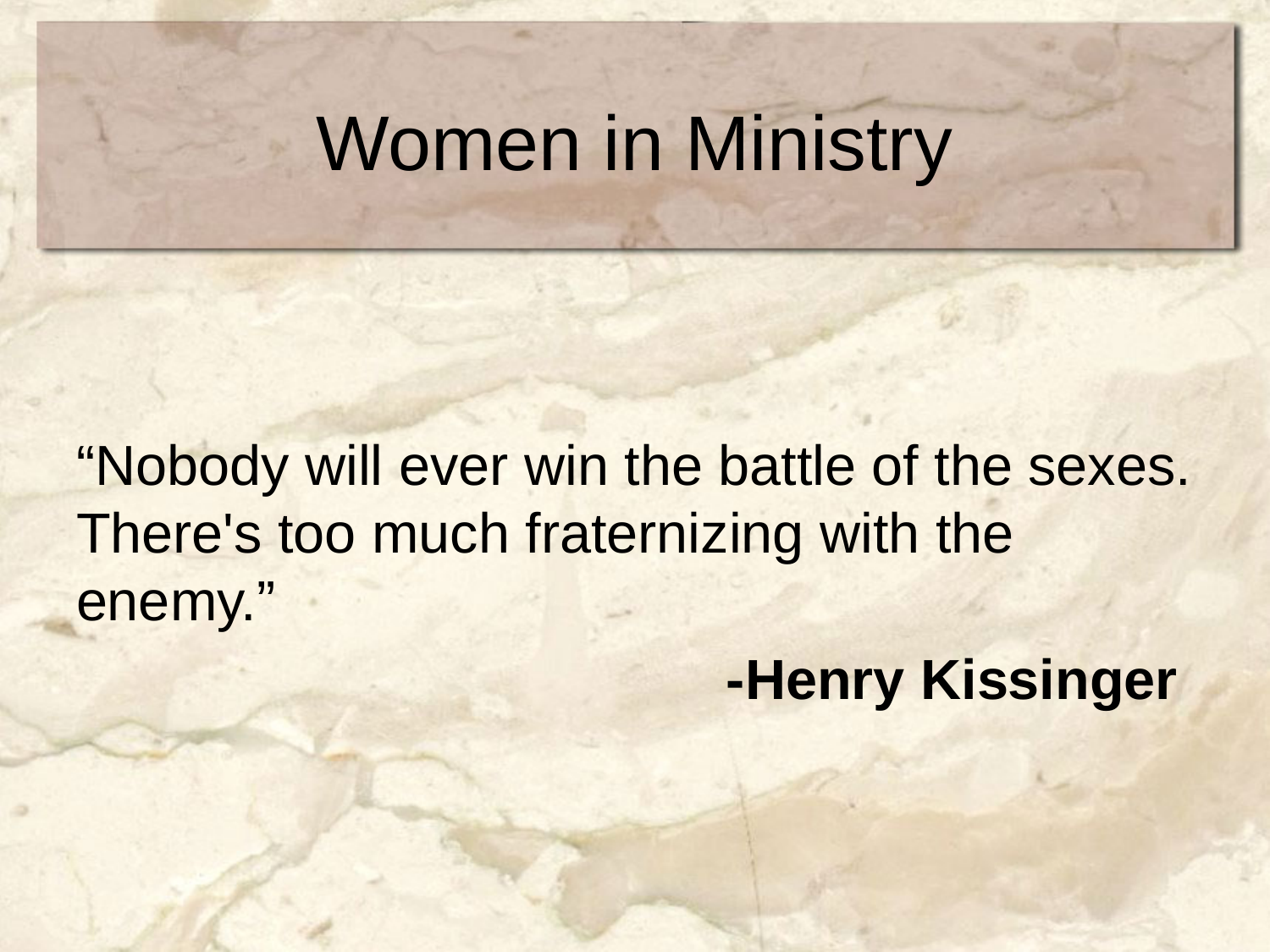

# Women in Ministry

“Nobody will ever win the battle of the sexes. There's too much fraternizing with the enemy.”
-Henry Kissinger